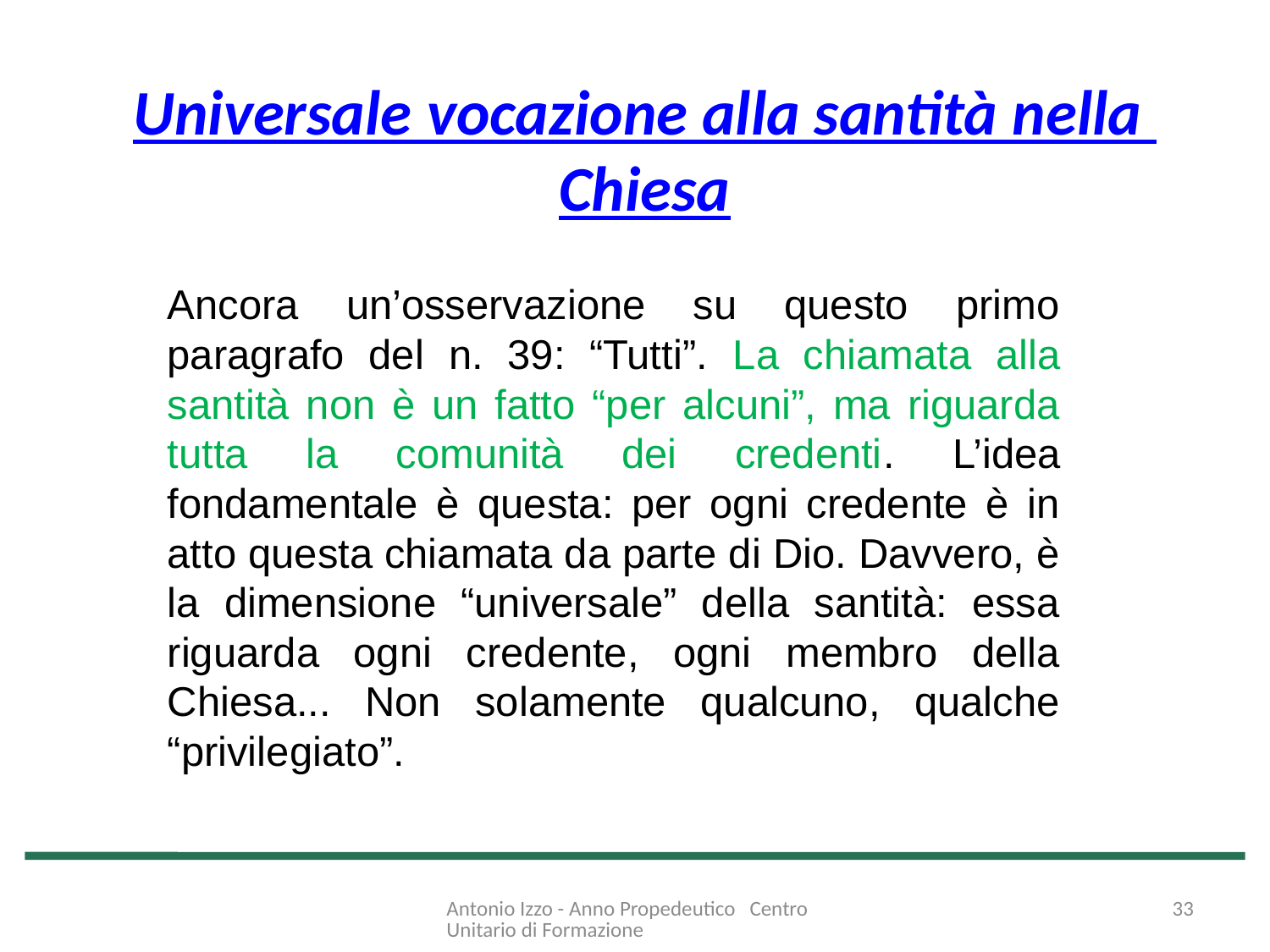

# Universale vocazione alla santità nella Chiesa

Ancora un’osservazione su questo primo paragrafo del n. 39: “Tutti”. La chiamata alla santità non è un fatto “per alcuni”, ma riguarda tutta la comunità dei credenti. L’idea fondamentale è questa: per ogni credente è in atto questa chiamata da parte di Dio. Davvero, è la dimensione “universale” della santità: essa riguarda ogni credente, ogni membro della Chiesa... Non solamente qualcuno, qualche “privilegiato”.

Antonio Izzo - Anno Propedeutico   Centro Unitario di Formazione
33